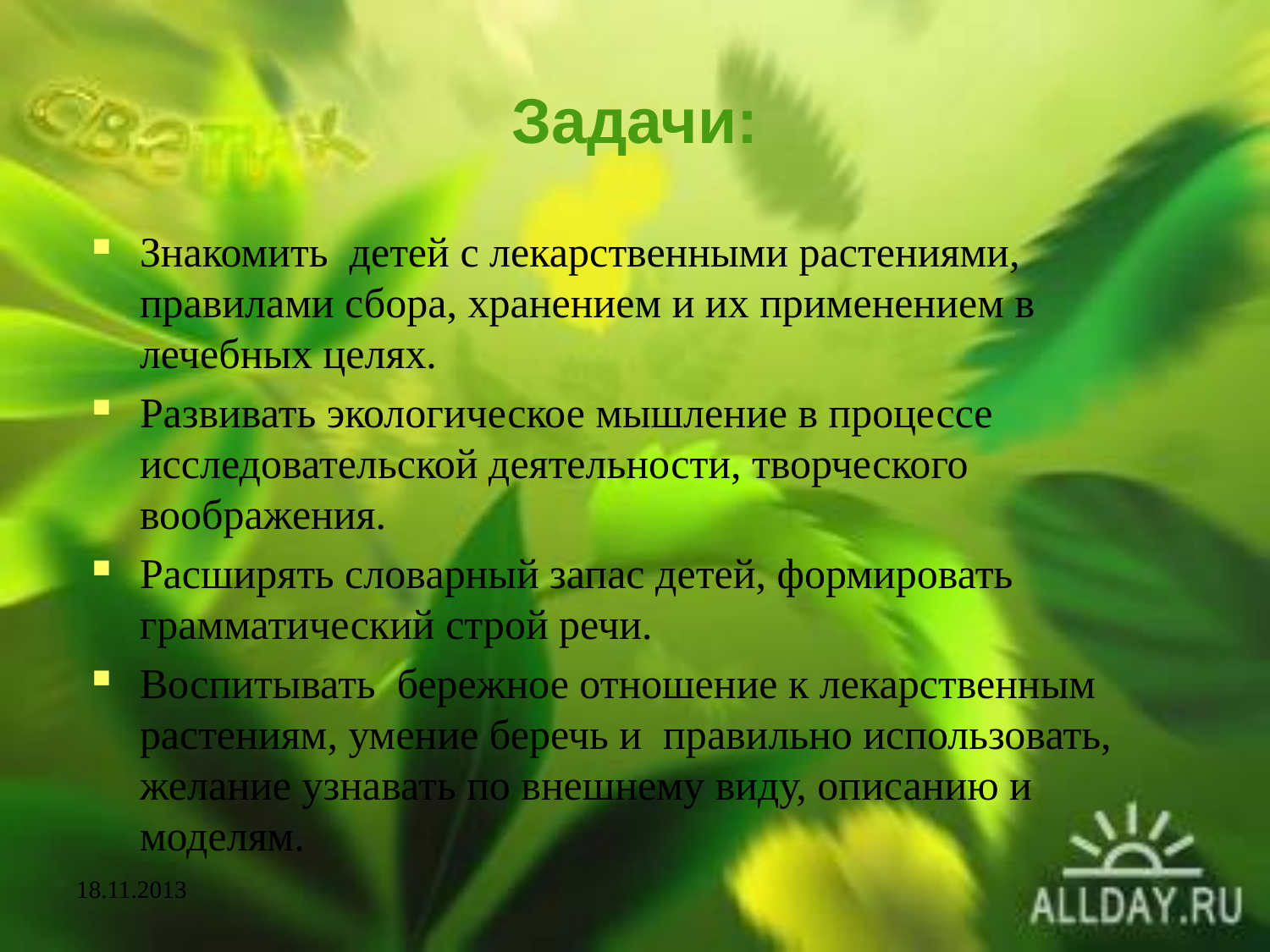

# Задачи:
Знакомить  детей с лекарственными растениями, правилами сбора, хранением и их применением в лечебных целях.
Развивать экологическое мышление в процессе исследовательской деятельности, творческого воображения.
Расширять словарный запас детей, формировать грамматический строй речи.
Воспитывать  бережное отношение к лекарственным растениям, умение беречь и  правильно использовать, желание узнавать по внешнему виду, описанию и  моделям.
18.11.2013